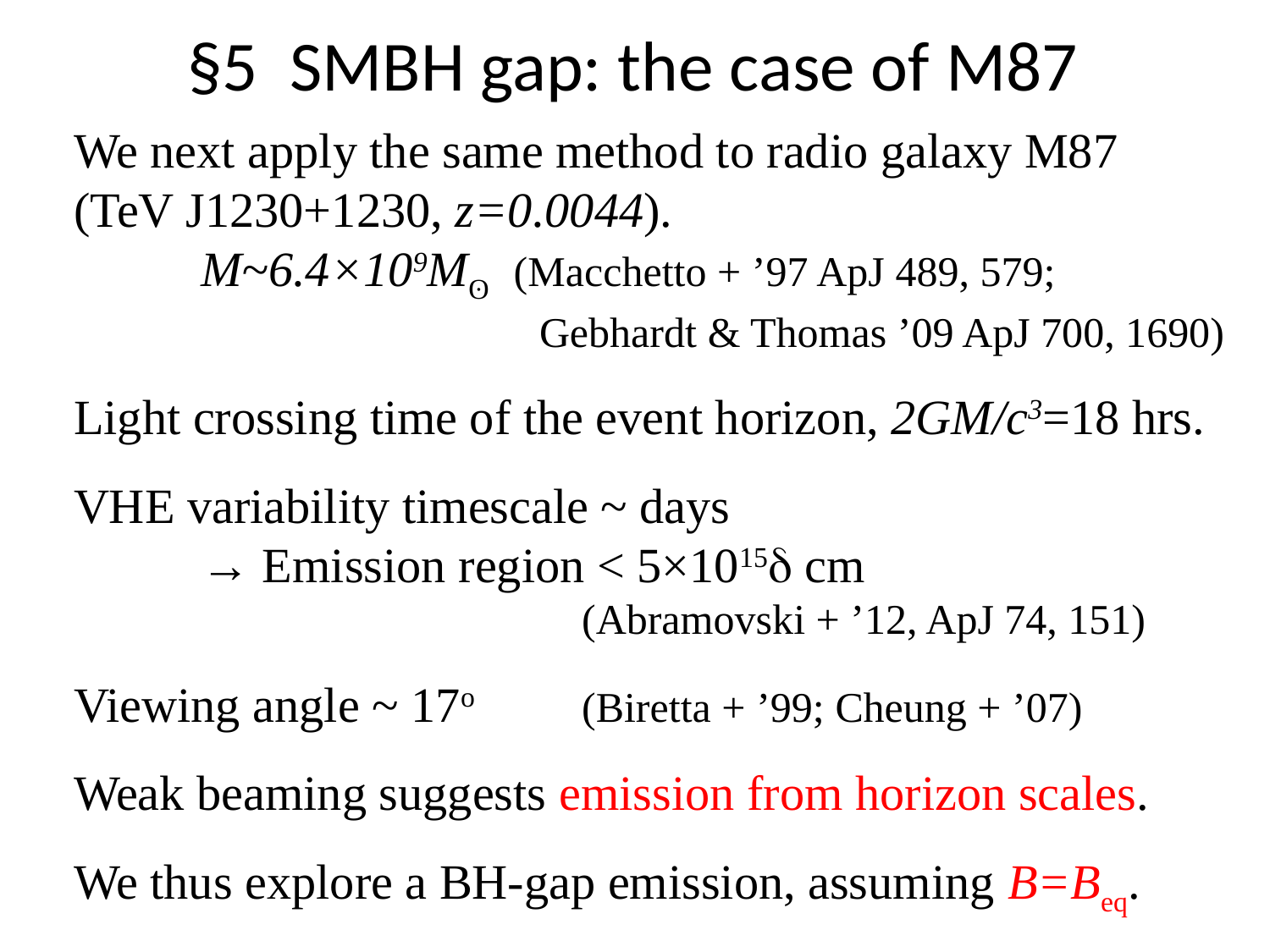

# §5  SMBH gap: the case of M87
We next apply the same method to radio galaxy M87 (TeV J1230+1230, z=0.0044).
	M~6.4×109Mʘ  (Macchetto + ’97 ApJ 489, 579;
			        Gebhardt & Thomas ’09 ApJ 700, 1690)

Light crossing time of the event horizon, 2GM/c3=18 hrs.

VHE variability timescale ~ days
	→ Emission region < 5×1015δ cm
				(Abramovski + ’12, ApJ 74, 151)

Viewing angle ~ 17o	(Biretta + ’99; Cheung + ’07)

Weak beaming suggests emission from horizon scales.

We thus explore a BH-gap emission, assuming B=Beq.